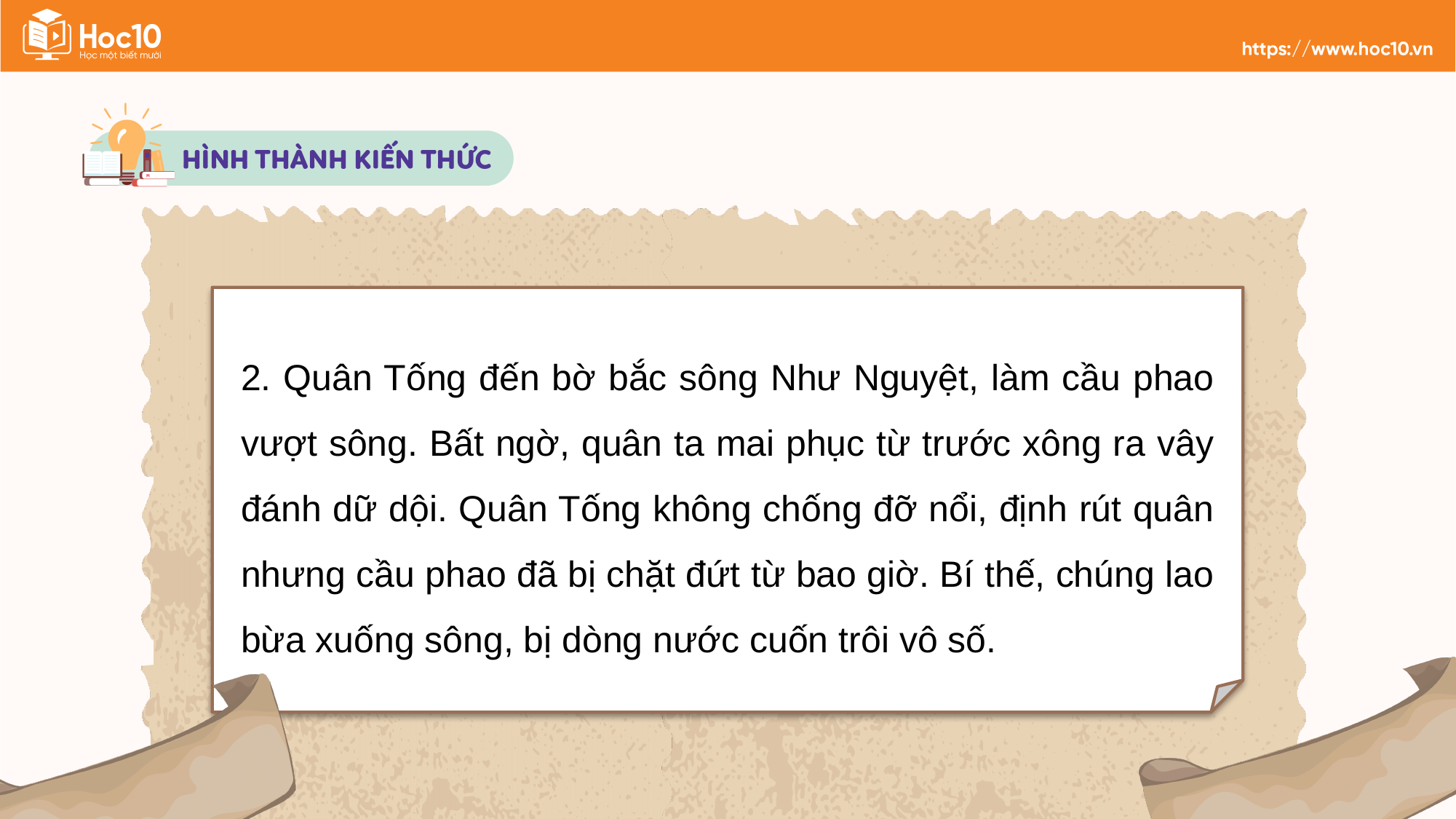

2. Quân Tống đến bờ bắc sông Như Nguyệt, làm cầu phao vượt sông. Bất ngờ, quân ta mai phục từ trước xông ra vây đánh dữ dội. Quân Tống không chống đỡ nổi, định rút quân nhưng cầu phao đã bị chặt đứt từ bao giờ. Bí thế, chúng lao bừa xuống sông, bị dòng nước cuốn trôi vô số.